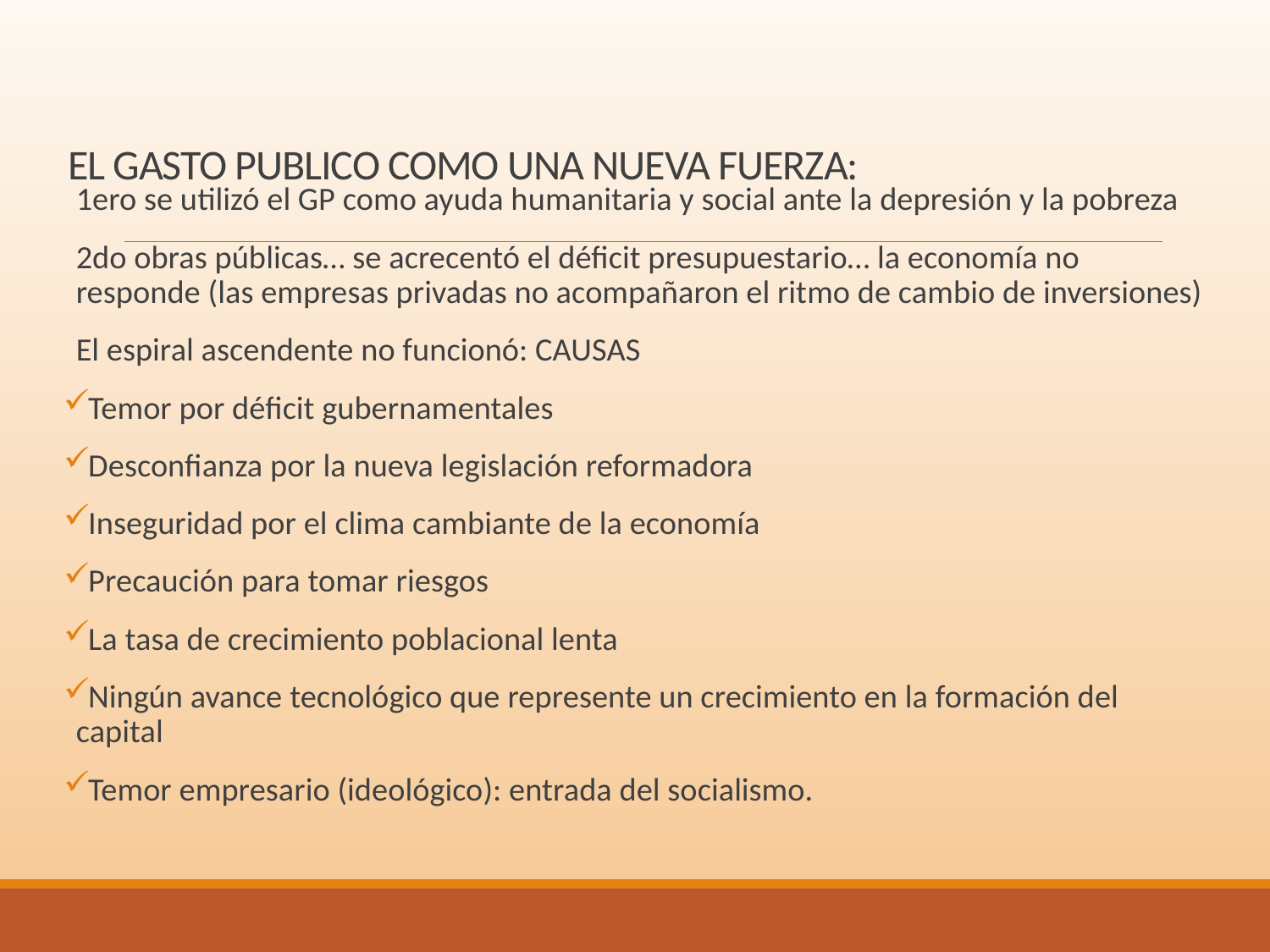

# EL GASTO PUBLICO COMO UNA NUEVA FUERZA:
1ero se utilizó el GP como ayuda humanitaria y social ante la depresión y la pobreza
2do obras públicas… se acrecentó el déficit presupuestario… la economía no responde (las empresas privadas no acompañaron el ritmo de cambio de inversiones)
El espiral ascendente no funcionó: CAUSAS
Temor por déficit gubernamentales
Desconfianza por la nueva legislación reformadora
Inseguridad por el clima cambiante de la economía
Precaución para tomar riesgos
La tasa de crecimiento poblacional lenta
Ningún avance tecnológico que represente un crecimiento en la formación del capital
Temor empresario (ideológico): entrada del socialismo.